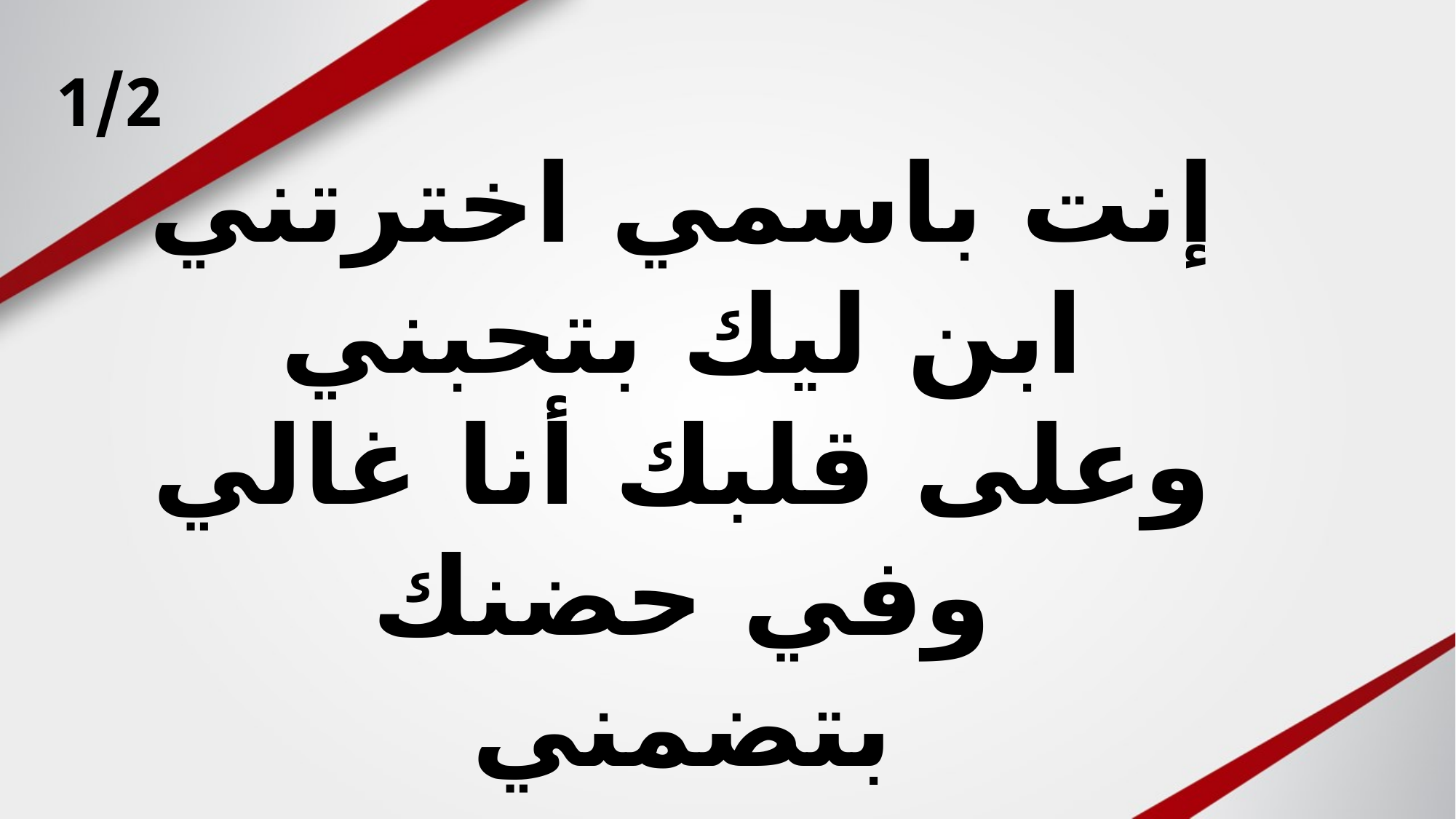

1/2
إنت باسمي اخترتني
ابن ليك بتحبني
وعلى قلبك أنا غالي
وفي حضنك بتضمني